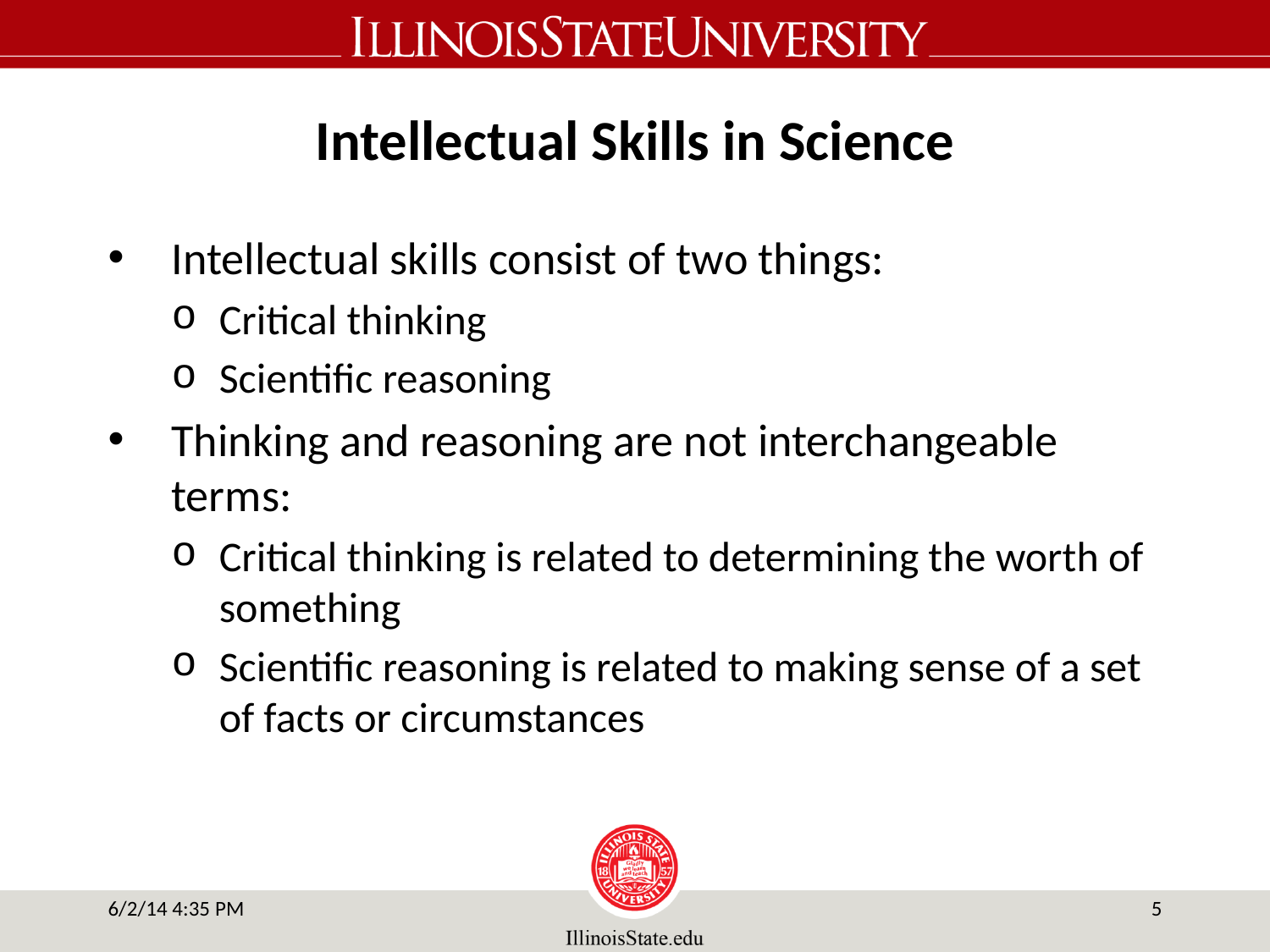

# Intellectual Skills in Science
Intellectual skills consist of two things:
Critical thinking
Scientific reasoning
Thinking and reasoning are not interchangeable terms:
Critical thinking is related to determining the worth of something
Scientific reasoning is related to making sense of a set of facts or circumstances

6/2/14 4:35 PM
5